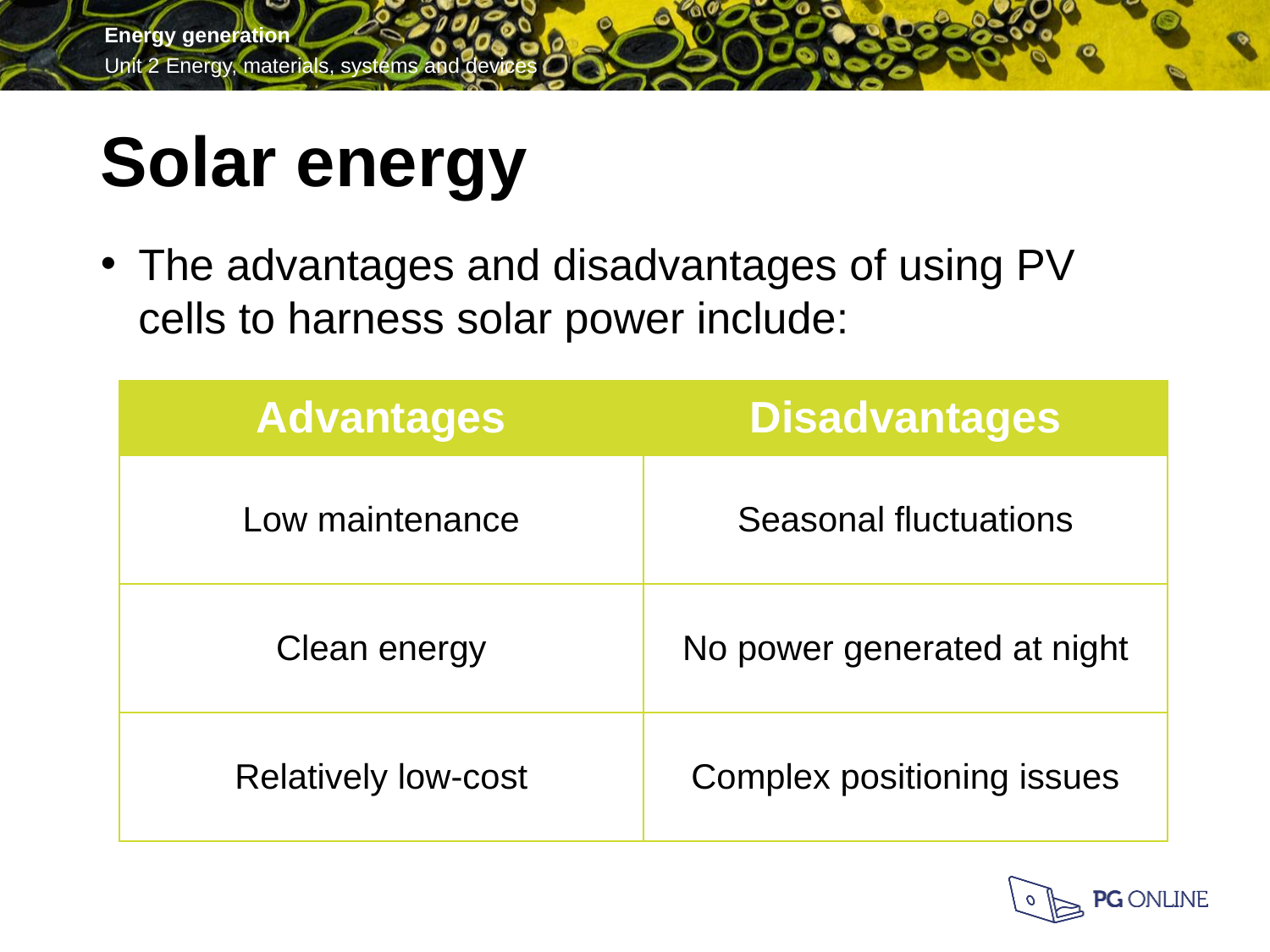

Solar energy
The advantages and disadvantages of using PV cells to harness solar power include:
| Advantages | Disadvantages |
| --- | --- |
| Low maintenance | Seasonal fluctuations |
| Clean energy | No power generated at night |
| Relatively low-cost | Complex positioning issues |